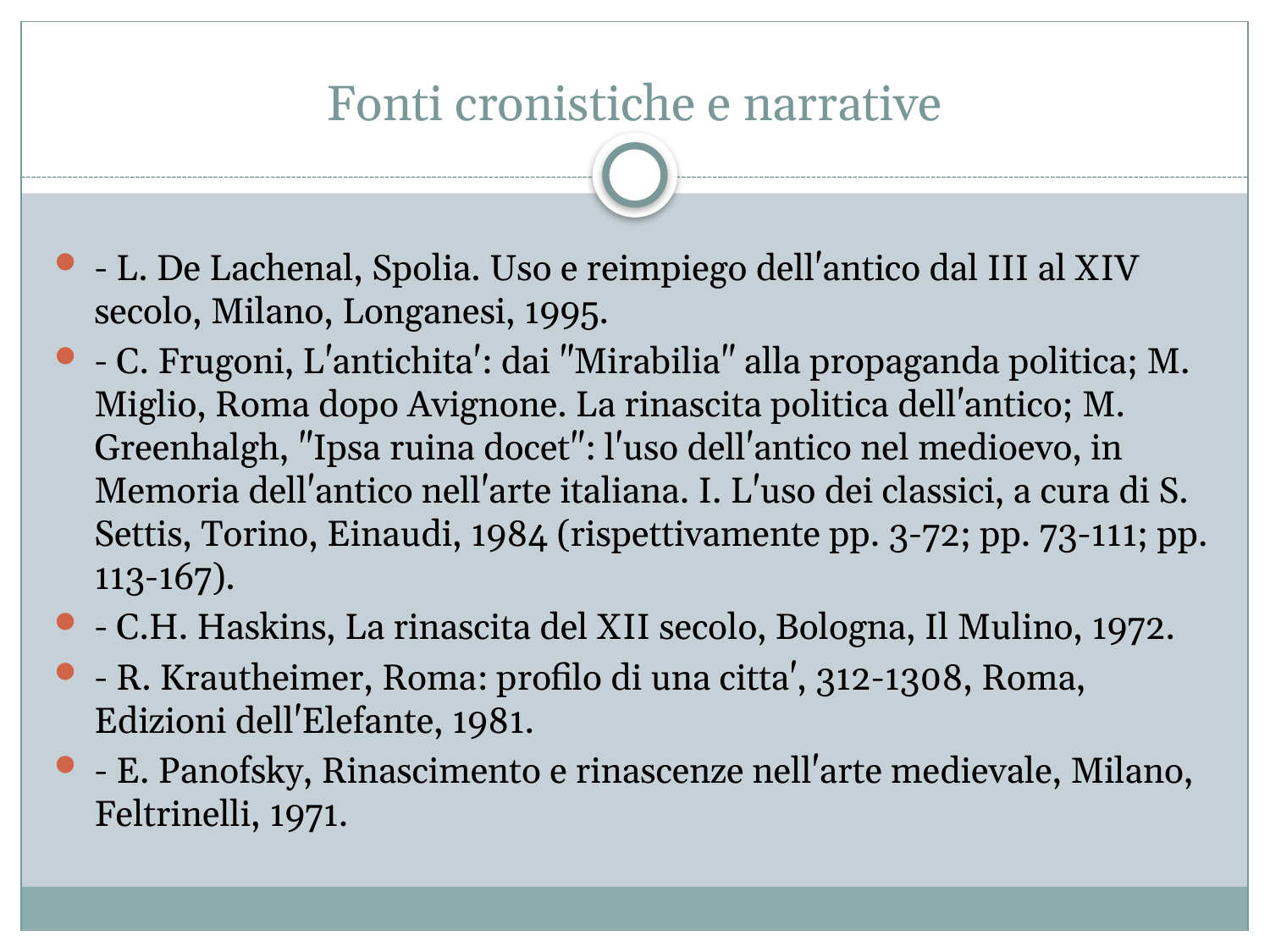

# Fonti cronistiche e narrative

- L. De Lachenal, Spolia. Uso e reimpiego dell'antico dal III al XIV secolo, Milano, Longanesi, 1995.
- C. Frugoni, L'antichita': dai "Mirabilia" alla propaganda politica; M. Miglio, Roma dopo Avignone. La rinascita politica dell'antico; M. Greenhalgh, "Ipsa ruina docet": l'uso dell'antico nel medioevo, in Memoria dell'antico nell'arte italiana. I. L'uso dei classici, a cura di S. Settis, Torino, Einaudi, 1984 (rispettivamente pp. 3-72; pp. 73-111; pp. 113-167).
- C.H. Haskins, La rinascita del XII secolo, Bologna, Il Mulino, 1972.
- R. Krautheimer, Roma: profilo di una citta', 312-1308, Roma, Edizioni dell'Elefante, 1981.
- E. Panofsky, Rinascimento e rinascenze nell'arte medievale, Milano, Feltrinelli, 1971.